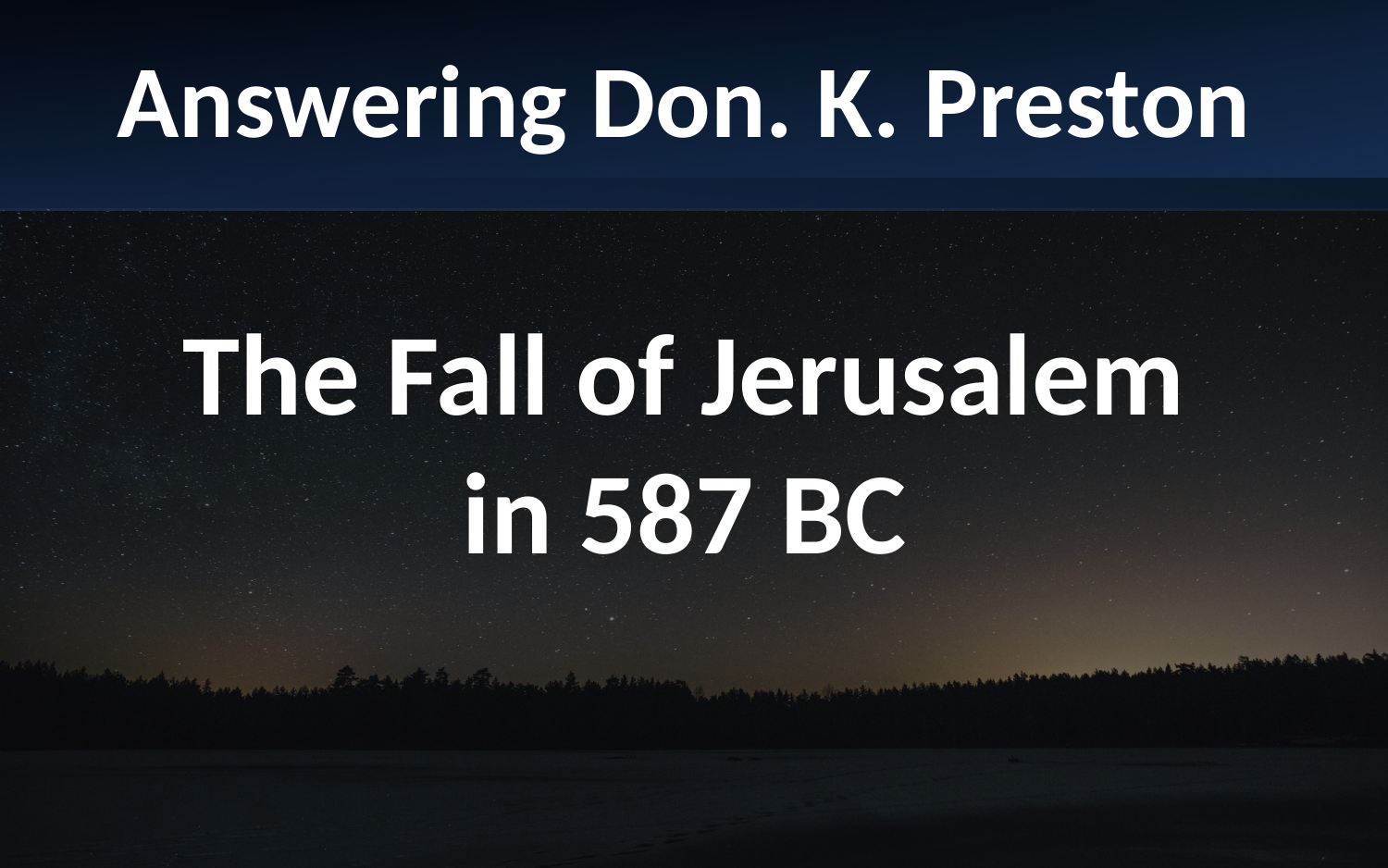

Answering Don. K. Preston
The Fall of Jerusalem in 587 BC